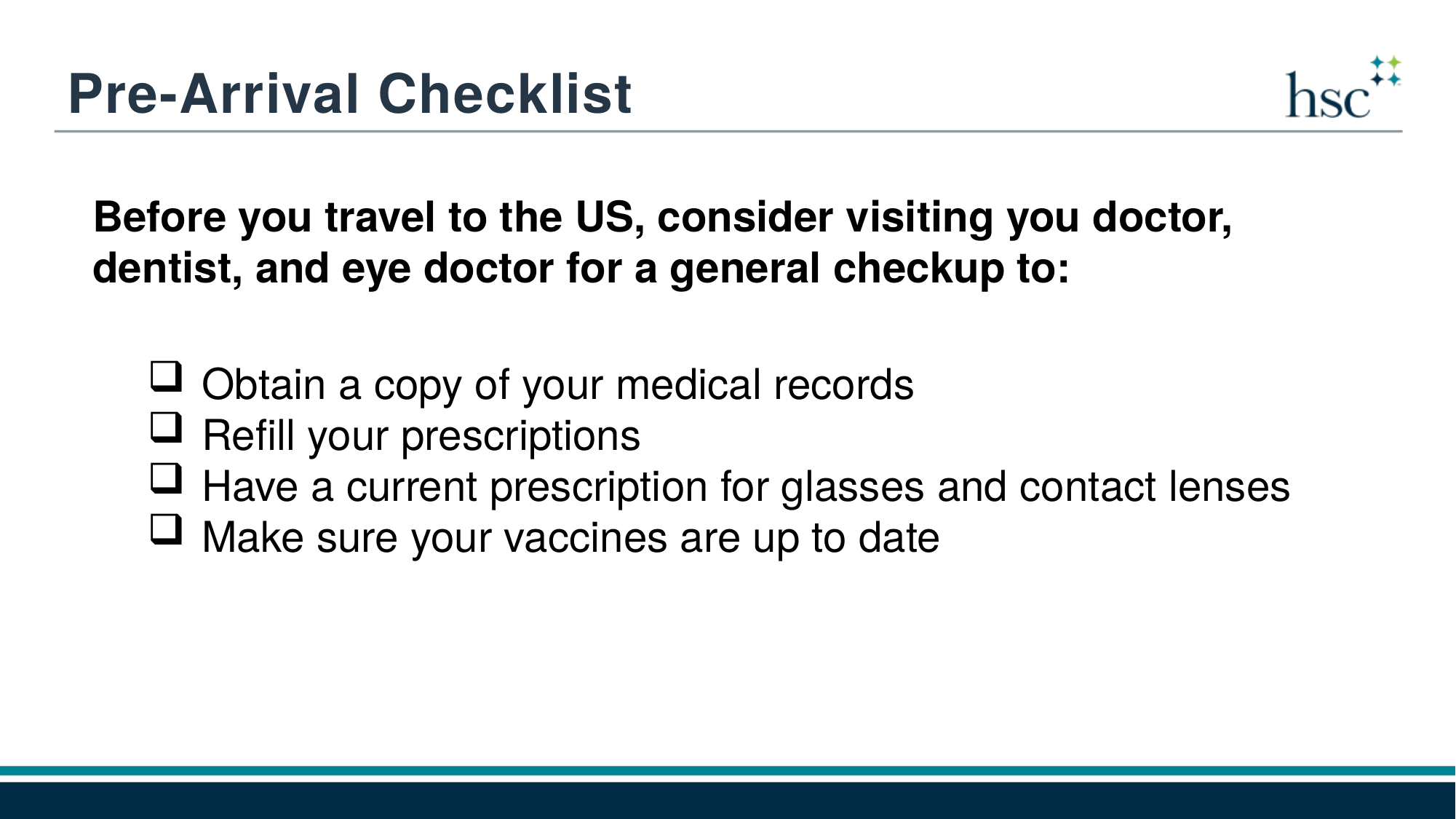

Pre-Arrival Checklist

Before you travel to the US, consider visiting you doctor, dentist, and eye doctor for a general checkup to:

Obtain a copy of your medical records
Refill your prescriptions
Have a current prescription for glasses and contact lenses
Make sure your vaccines are up to date